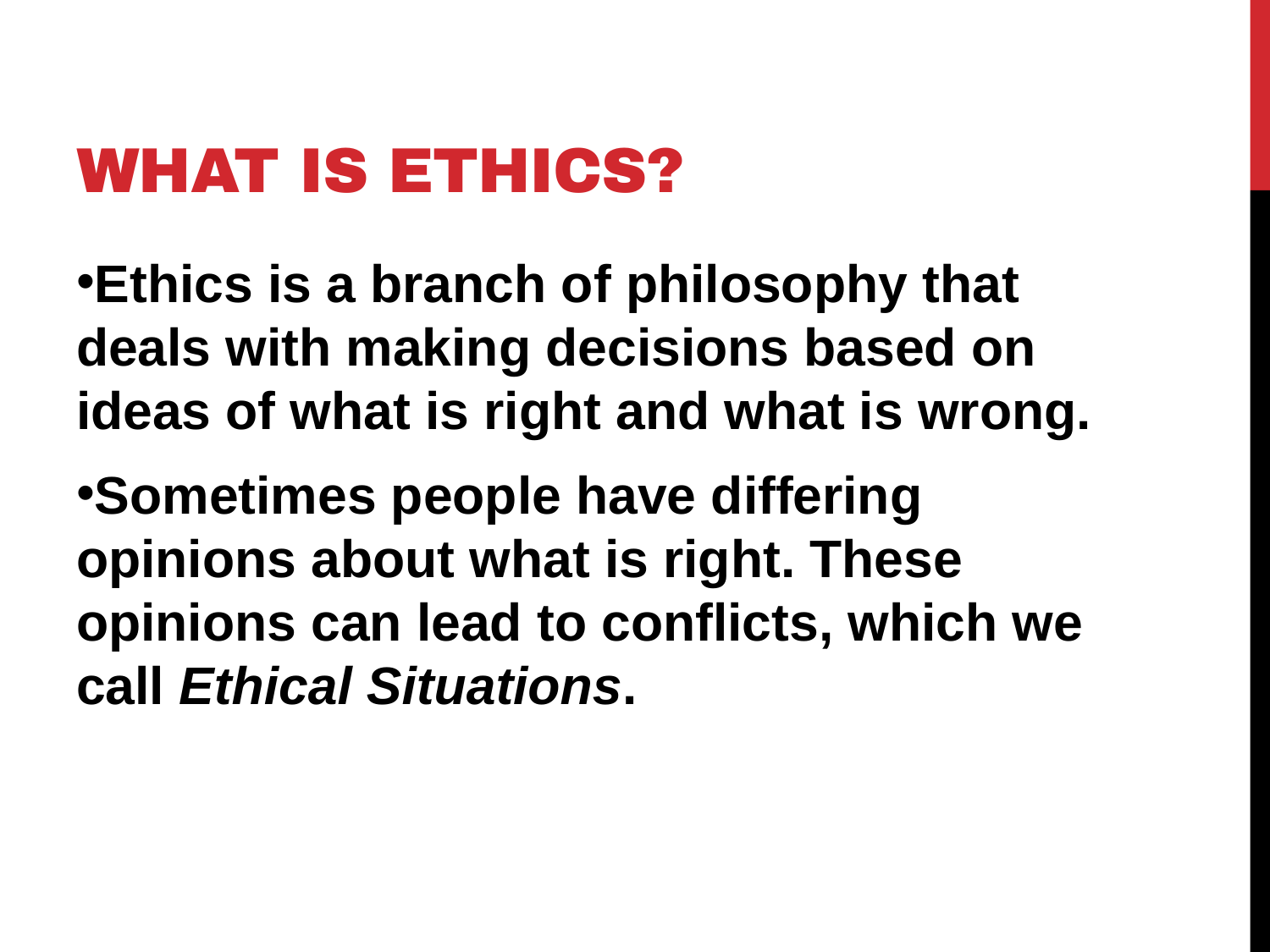

# What is Ethics?
Ethics is a branch of philosophy that deals with making decisions based on ideas of what is right and what is wrong.
Sometimes people have differing opinions about what is right. These opinions can lead to conflicts, which we call Ethical Situations.